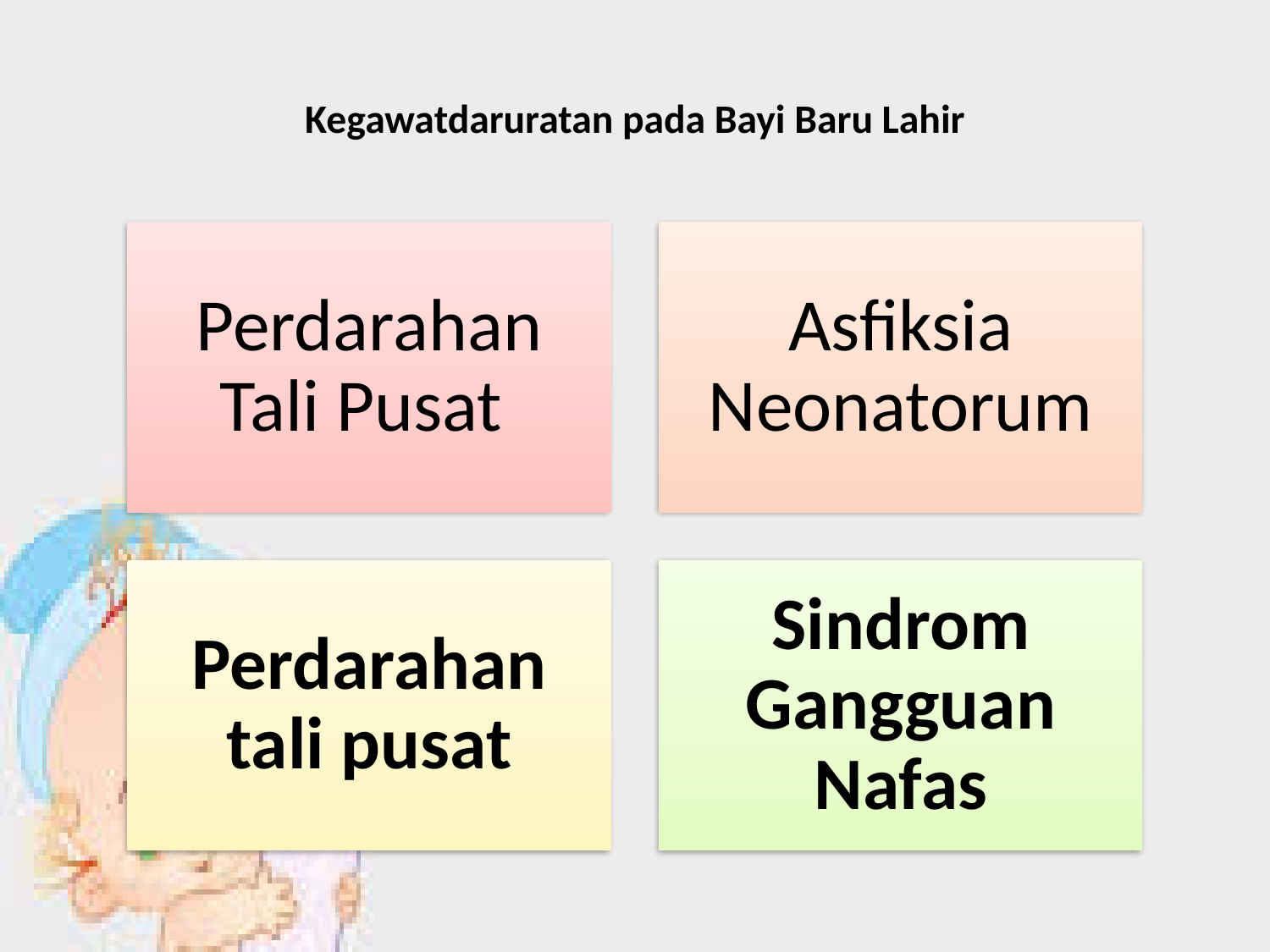

# Kegawatdaruratan pada Bayi Baru Lahir
Perdarahan Tali Pusat
Asfiksia Neonatorum
Perdarahan tali pusat
Sindrom Gangguan Nafas